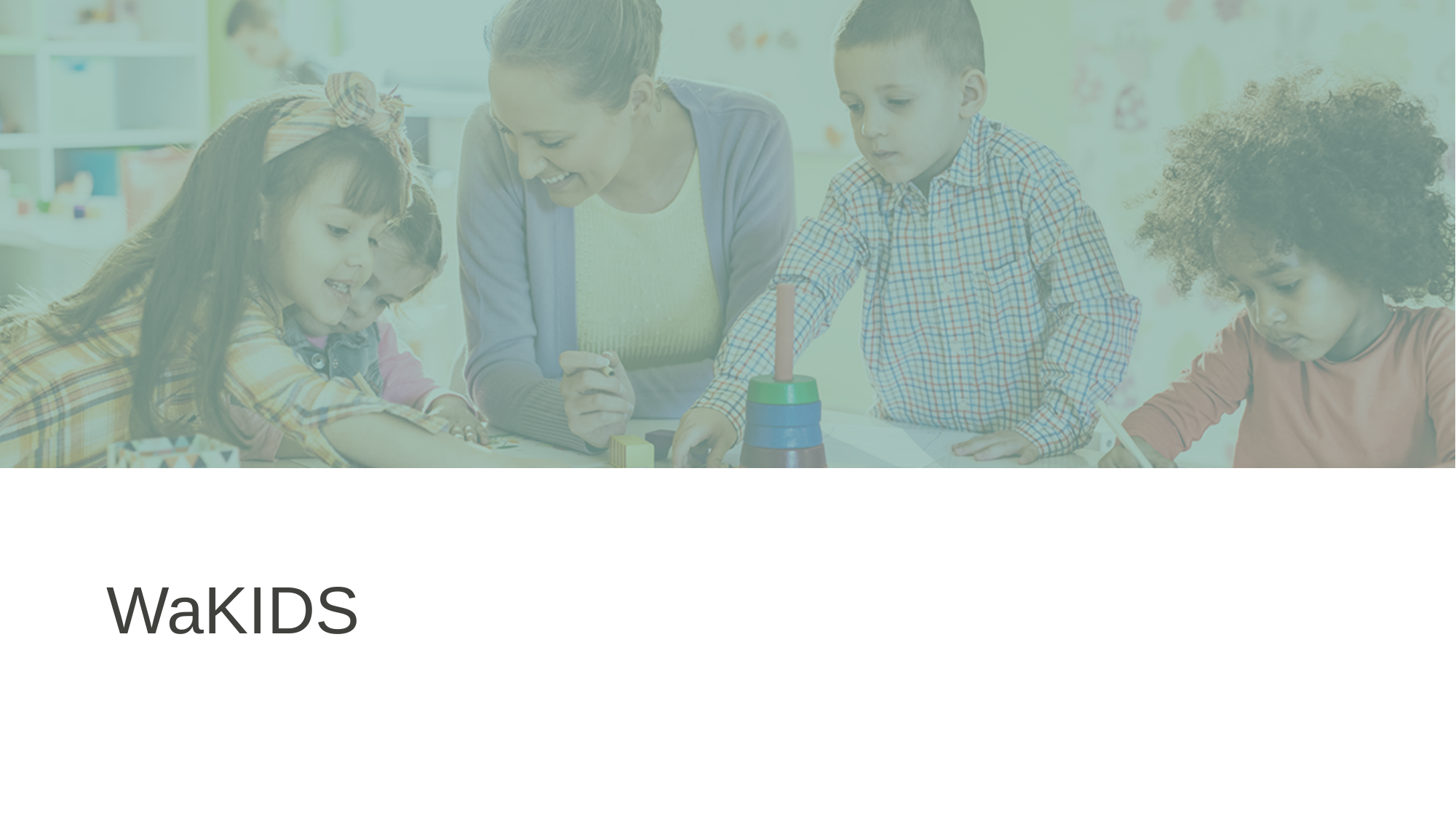

# WaKIDS
Assessment and Student Information
11/15/2023
5